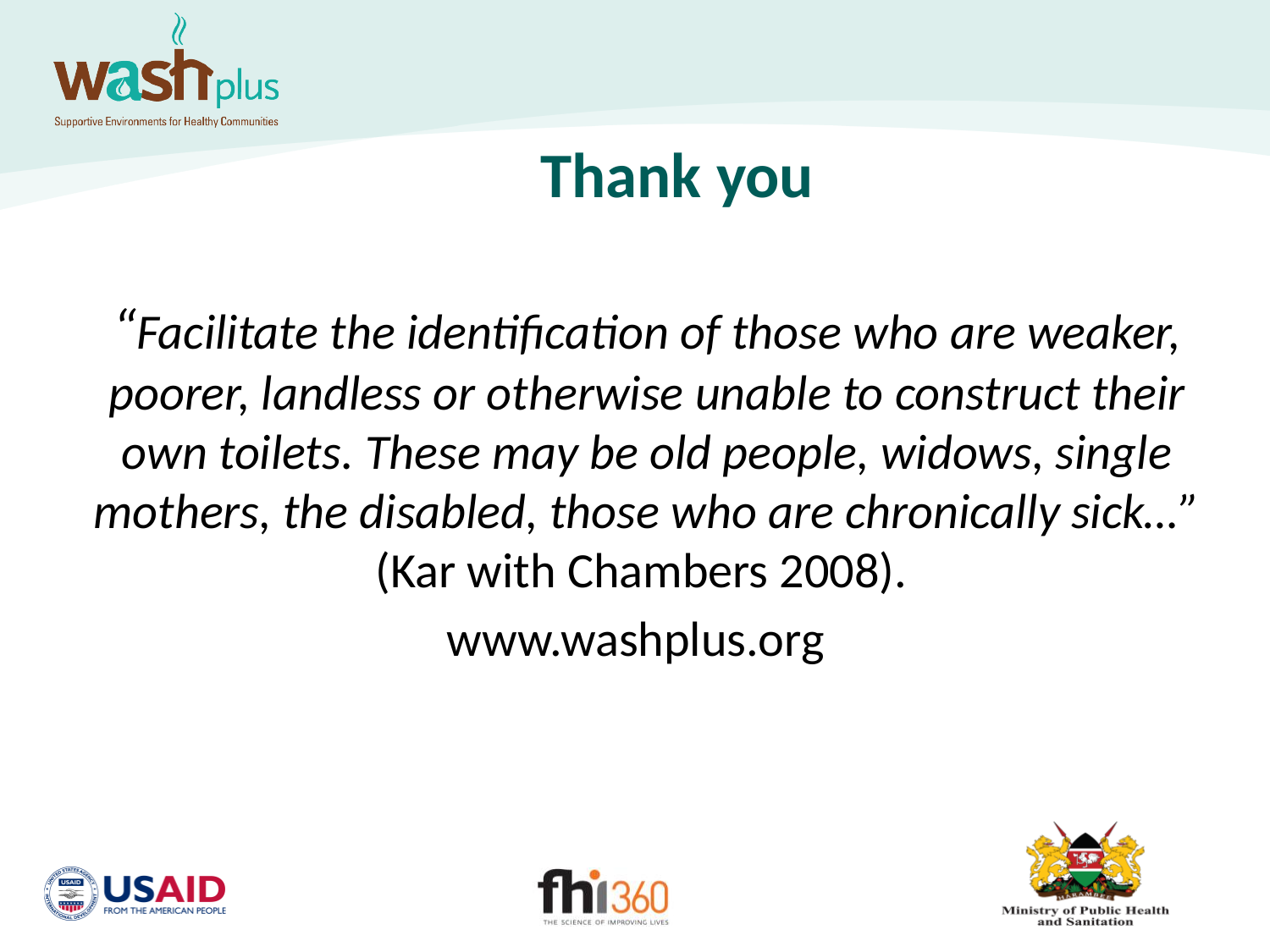

# Thank you
“Facilitate the identification of those who are weaker, poorer, landless or otherwise unable to construct their own toilets. These may be old people, widows, single mothers, the disabled, those who are chronically sick…” (Kar with Chambers 2008).
www.washplus.org